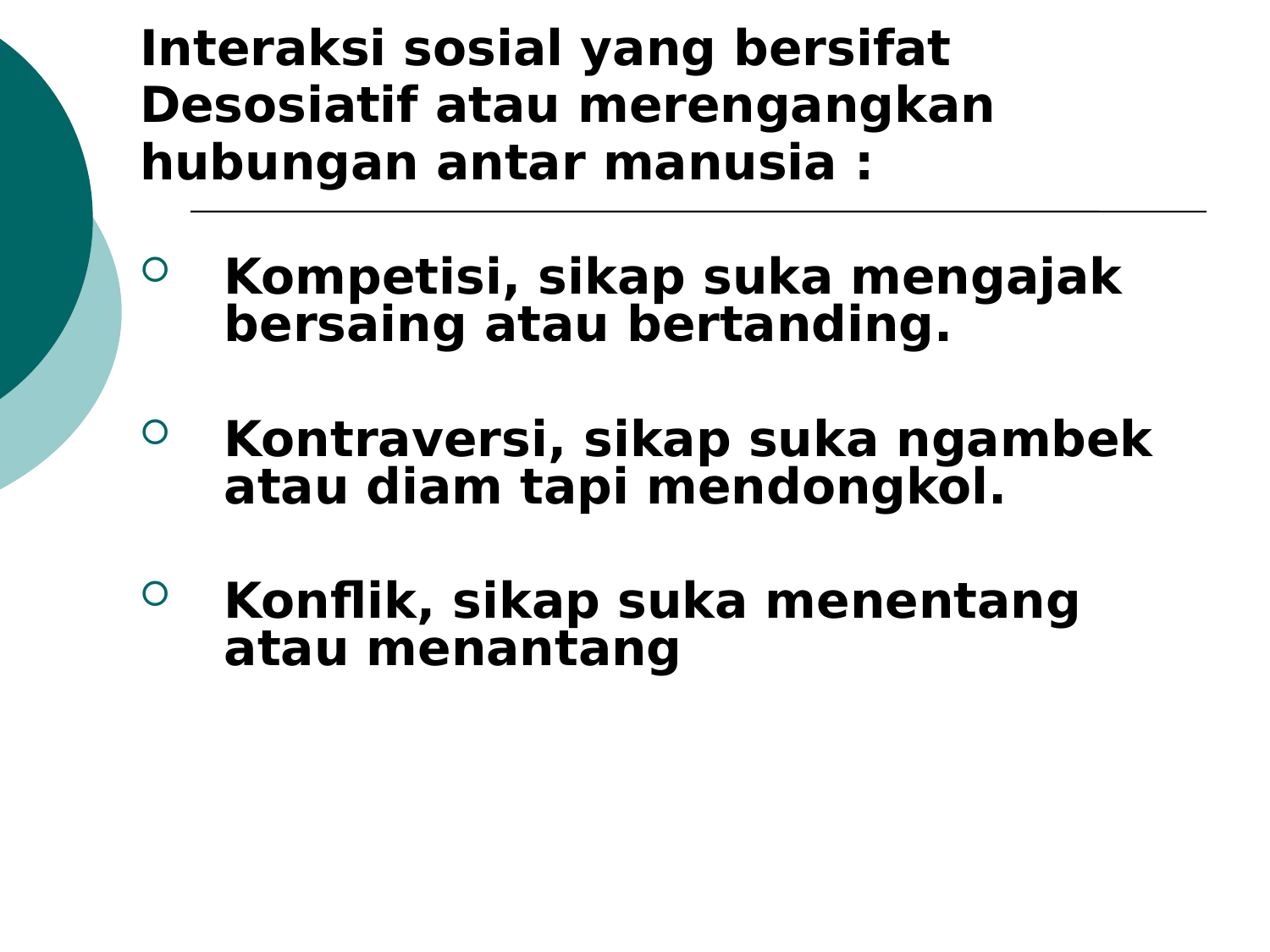

Interaksi sosial yang bersifat
Desosiatif atau merengangkan
hubungan antar manusia :

Kompetisi, sikap suka mengajak bersaing atau bertanding.

Kontraversi, sikap suka ngambek atau diam tapi mendongkol.

Konflik, sikap suka menentang atau menantang